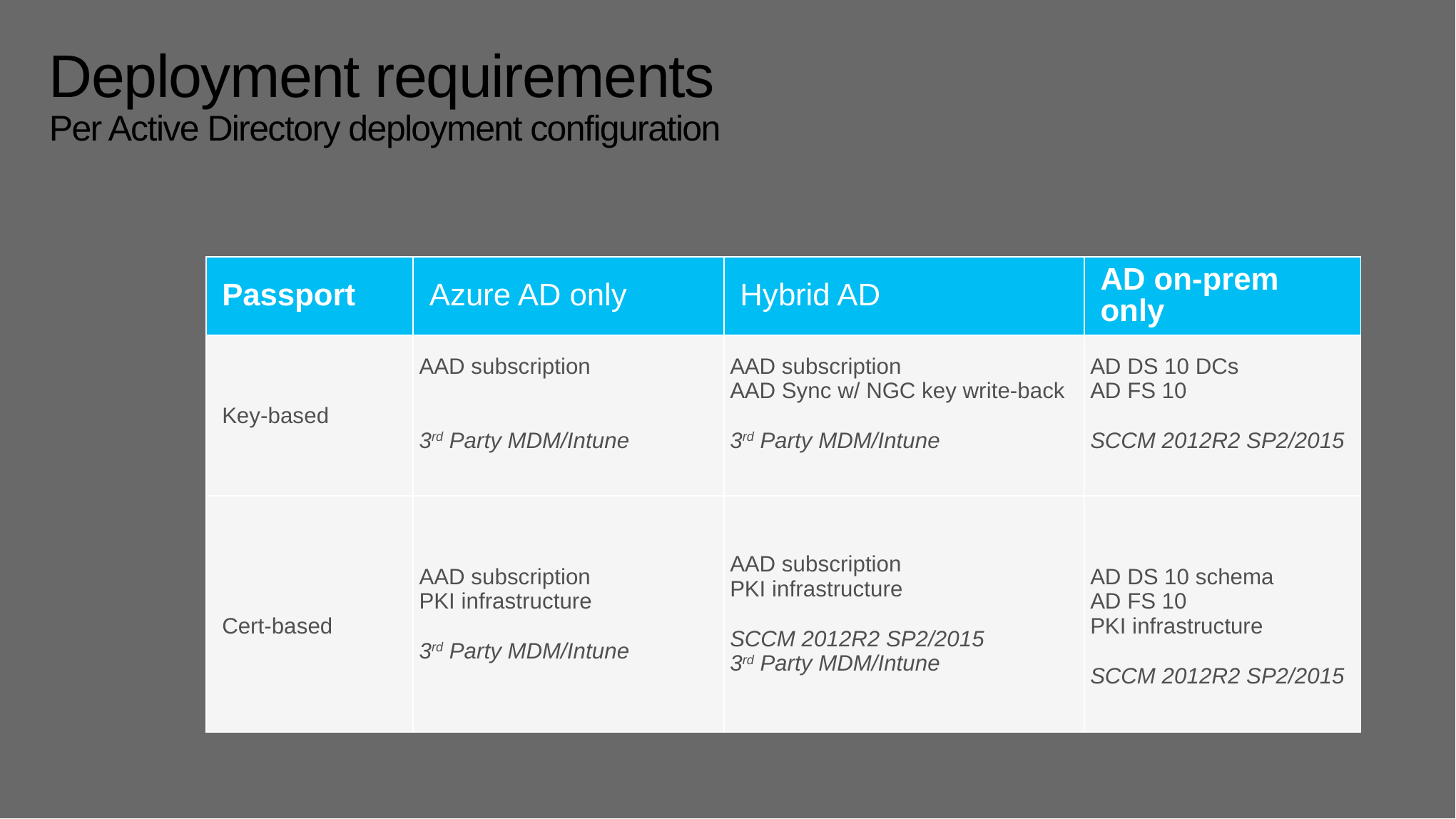

# Deployment requirements Per Active Directory deployment configuration
| Passport | Azure AD only | Hybrid AD | AD on-prem only |
| --- | --- | --- | --- |
| Key-based | AAD subscription 3rd Party MDM/Intune | AAD subscription AAD Sync w/ NGC key write-back 3rd Party MDM/Intune | AD DS 10 DCs AD FS 10 SCCM 2012R2 SP2/2015 |
| Cert-based | AAD subscription PKI infrastructure 3rd Party MDM/Intune | AAD subscription PKI infrastructure SCCM 2012R2 SP2/2015 3rd Party MDM/Intune | AD DS 10 schema AD FS 10 PKI infrastructure SCCM 2012R2 SP2/2015 |